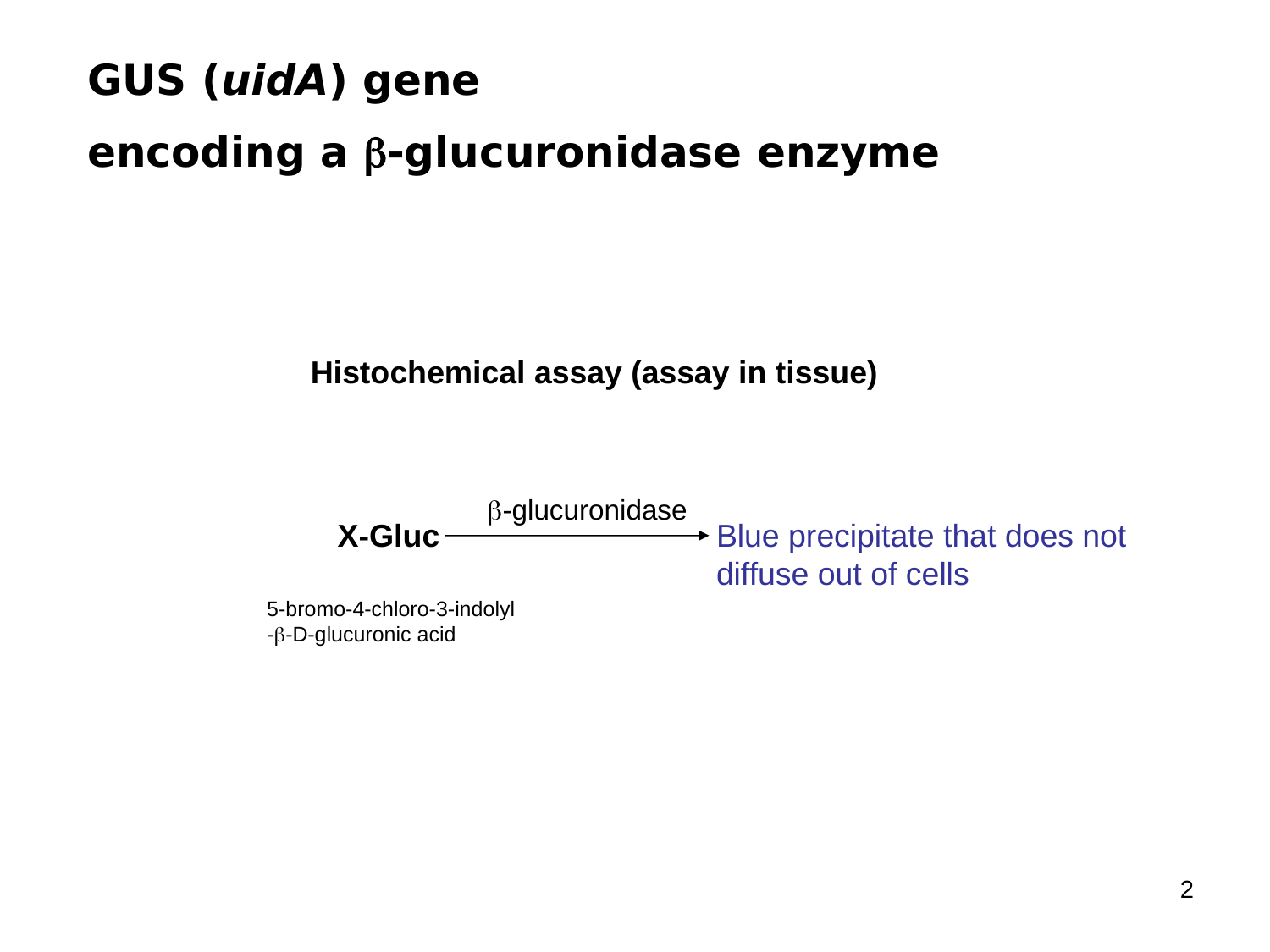

GUS (uidA) gene
encoding a β-glucuronidase enzyme
Histochemical assay (assay in tissue)
β-glucuronidase
X-Gluc
Blue precipitate that does not
diffuse out of cells

5-bromo-4-chloro-3-indolyl
-β-D-glucuronic acid
2